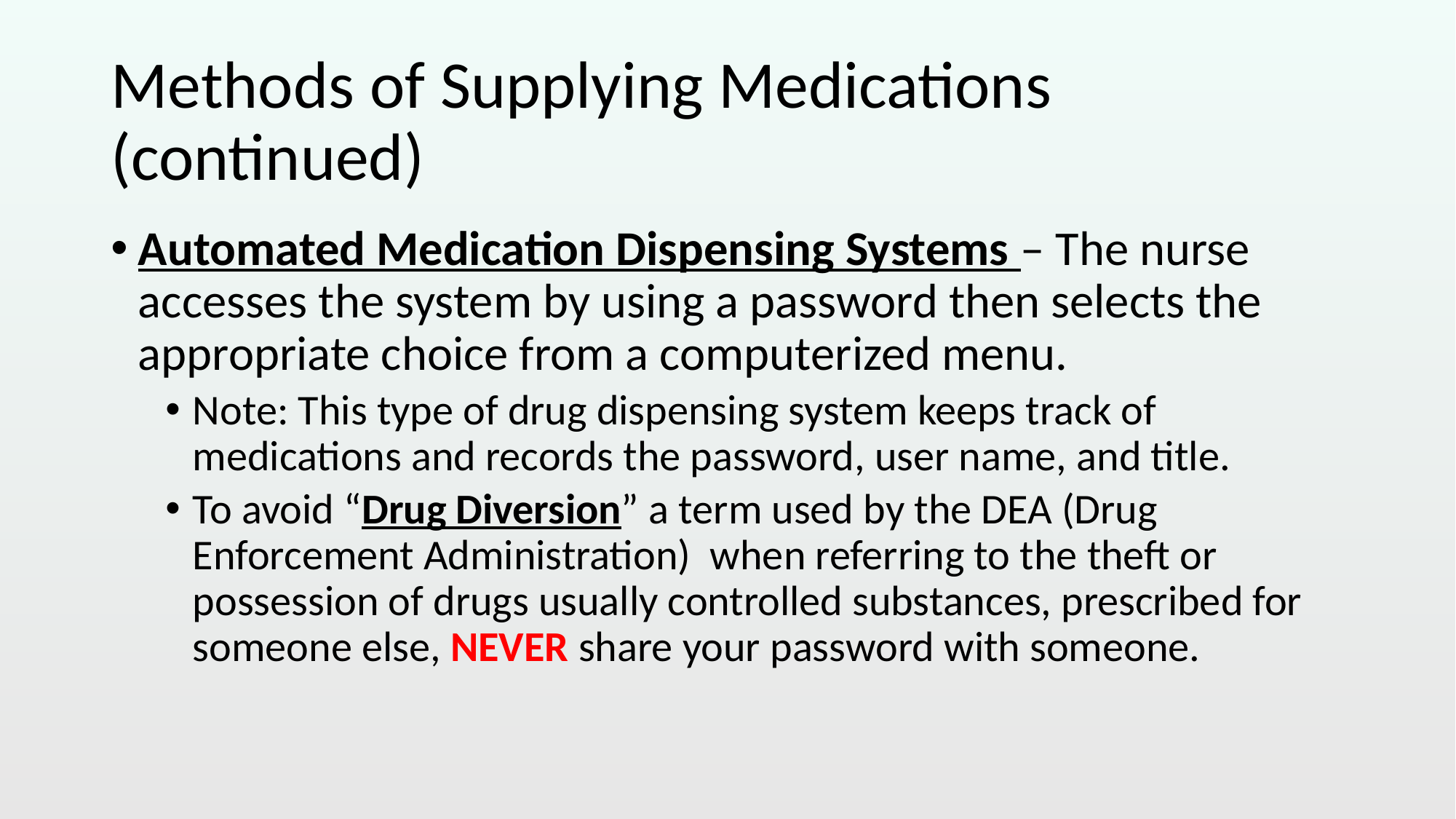

# Methods of Supplying Medications (continued)
Automated Medication Dispensing Systems – The nurse accesses the system by using a password then selects the appropriate choice from a computerized menu.
Note: This type of drug dispensing system keeps track of medications and records the password, user name, and title.
To avoid “Drug Diversion” a term used by the DEA (Drug Enforcement Administration)  when referring to the theft or possession of drugs usually controlled substances, prescribed for someone else, NEVER share your password with someone.